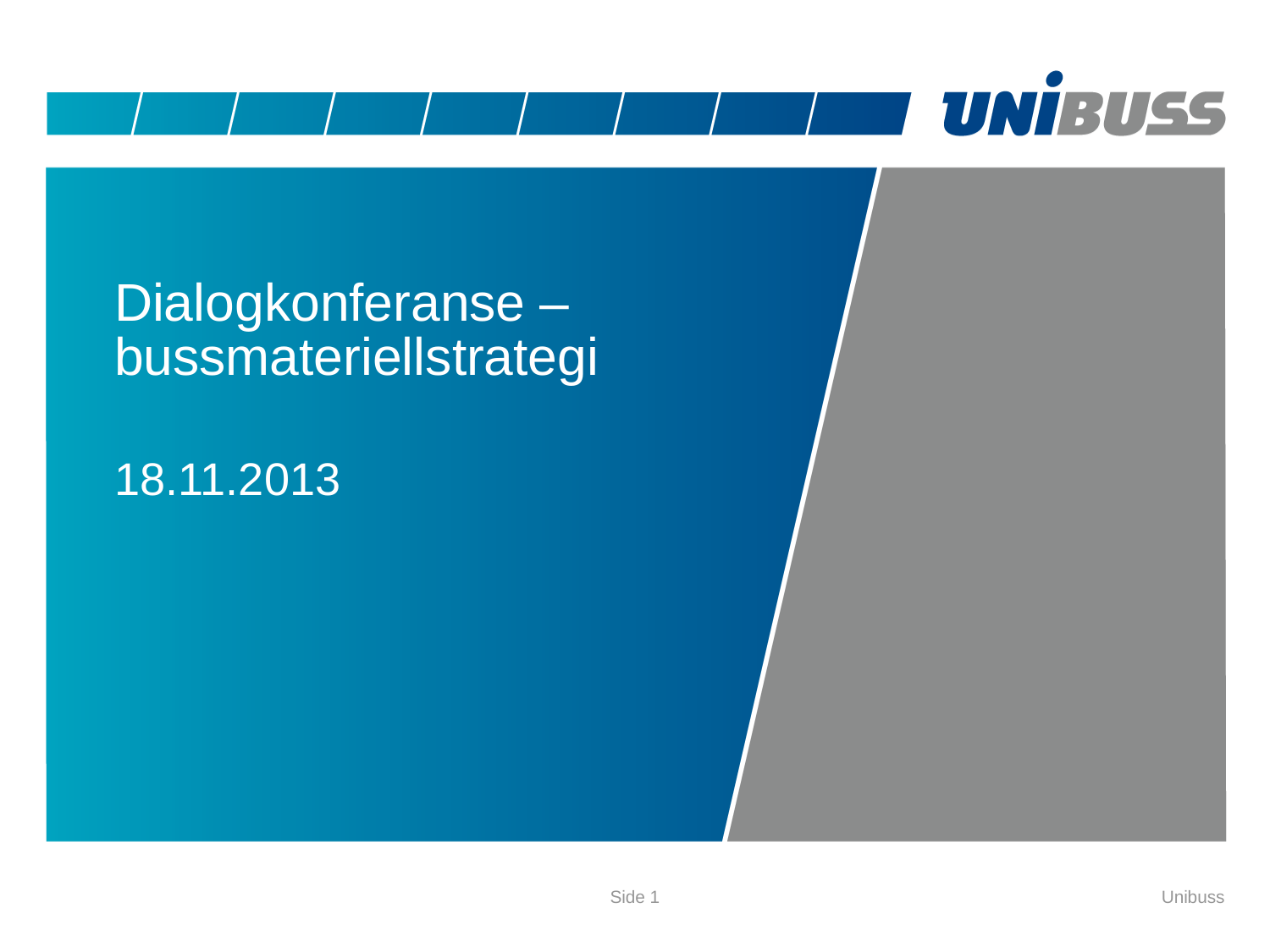

# Dialogkonferanse – bussmateriellstrategi
18.11.2013
Side 1
Unibuss